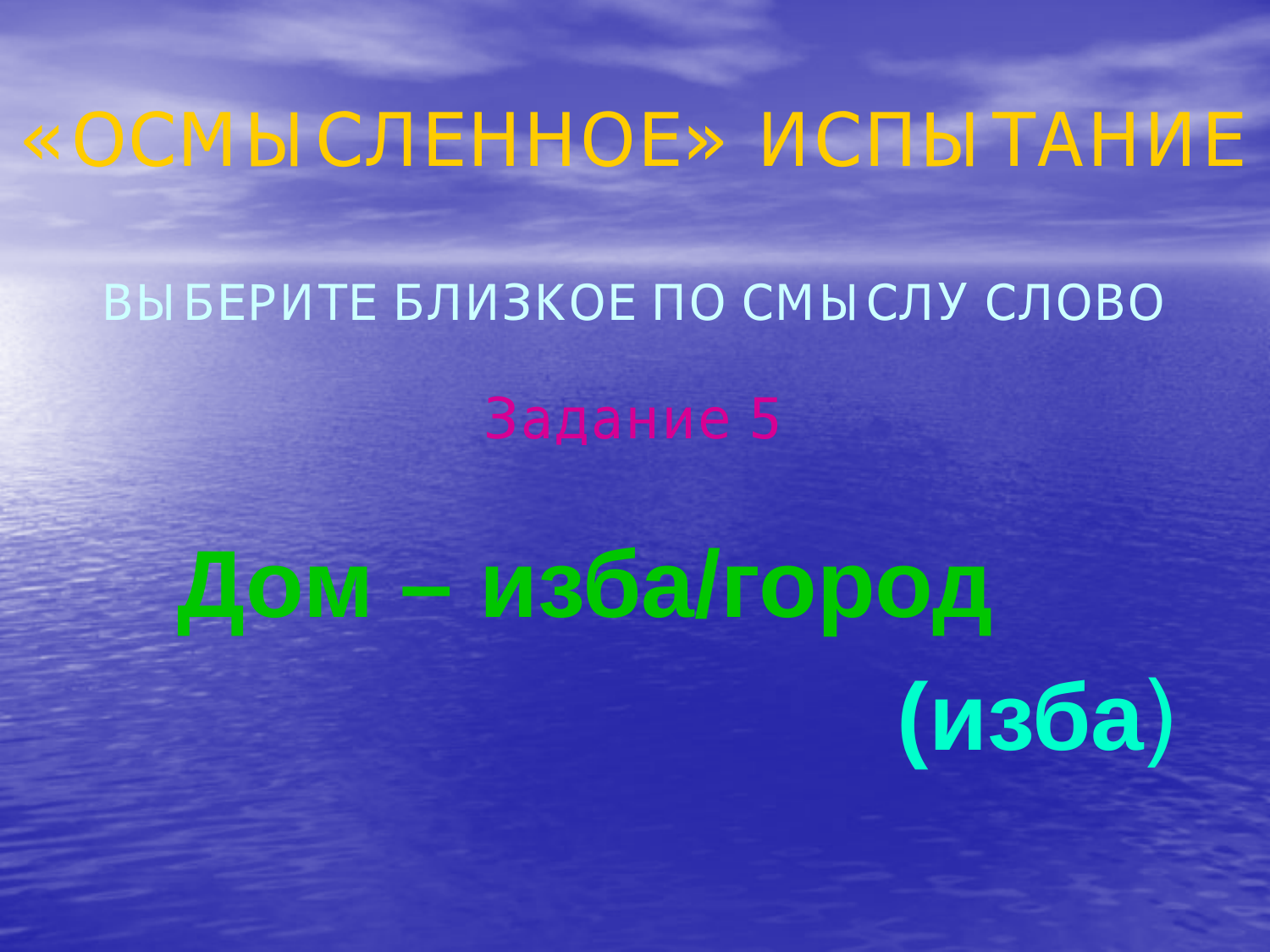

# «ОСМЫСЛЕННОЕ» ИСПЫТАНИЕ
ВЫБЕРИТЕ БЛИЗКОЕ ПО СМЫСЛУ СЛОВО
Задание 5
Дом – изба/город
(изба)